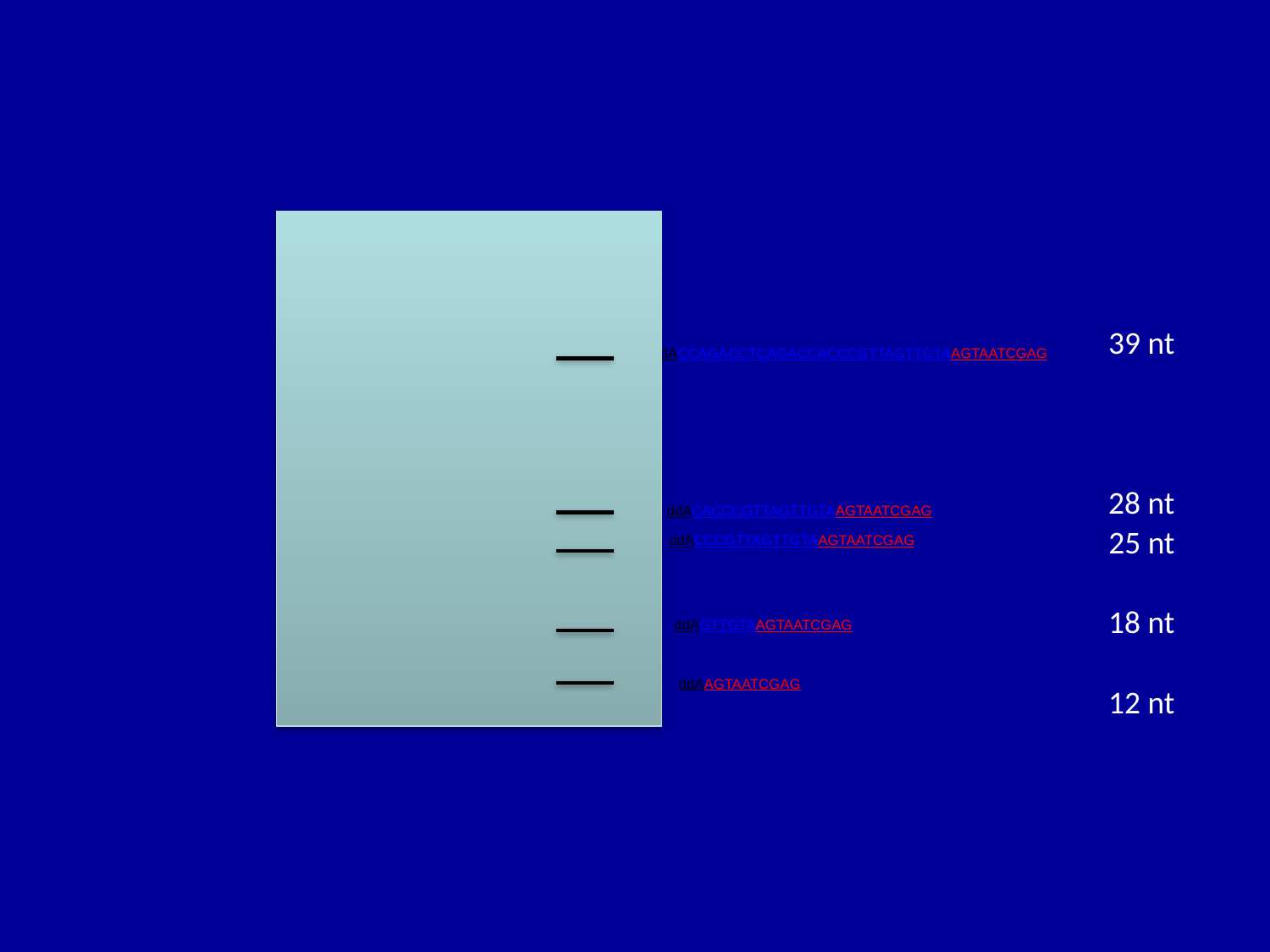

39 nt
ddACCAGACCTCAGACCACCCGTTAGTTGTAAGTAATCGAG
28 nt
ddACACCCGTTAGTTGTAAGTAATCGAG
25 nt
ddACCCGTTAGTTGTAAGTAATCGAG
18 nt
ddAGTTGTAAGTAATCGAG
ddAAGTAATCGAG
12 nt